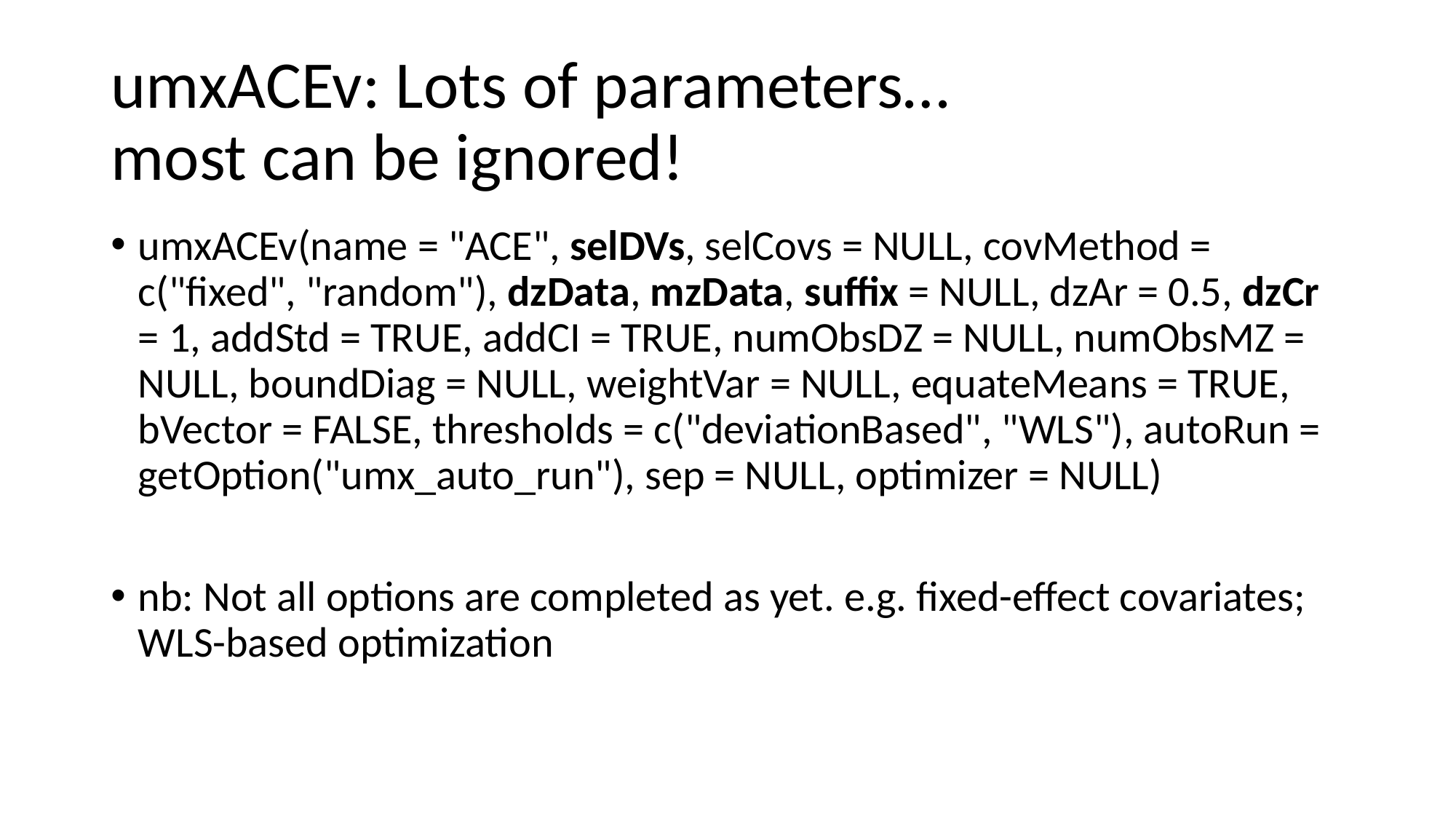

# umxACEv: Lots of parameters… most can be ignored!
umxACEv(name = "ACE", selDVs, selCovs = NULL, covMethod = c("fixed", "random"), dzData, mzData, suffix = NULL, dzAr = 0.5, dzCr = 1, addStd = TRUE, addCI = TRUE, numObsDZ = NULL, numObsMZ = NULL, boundDiag = NULL, weightVar = NULL, equateMeans = TRUE, bVector = FALSE, thresholds = c("deviationBased", "WLS"), autoRun = getOption("umx_auto_run"), sep = NULL, optimizer = NULL)

nb: Not all options are completed as yet. e.g. fixed-effect covariates; WLS-based optimization